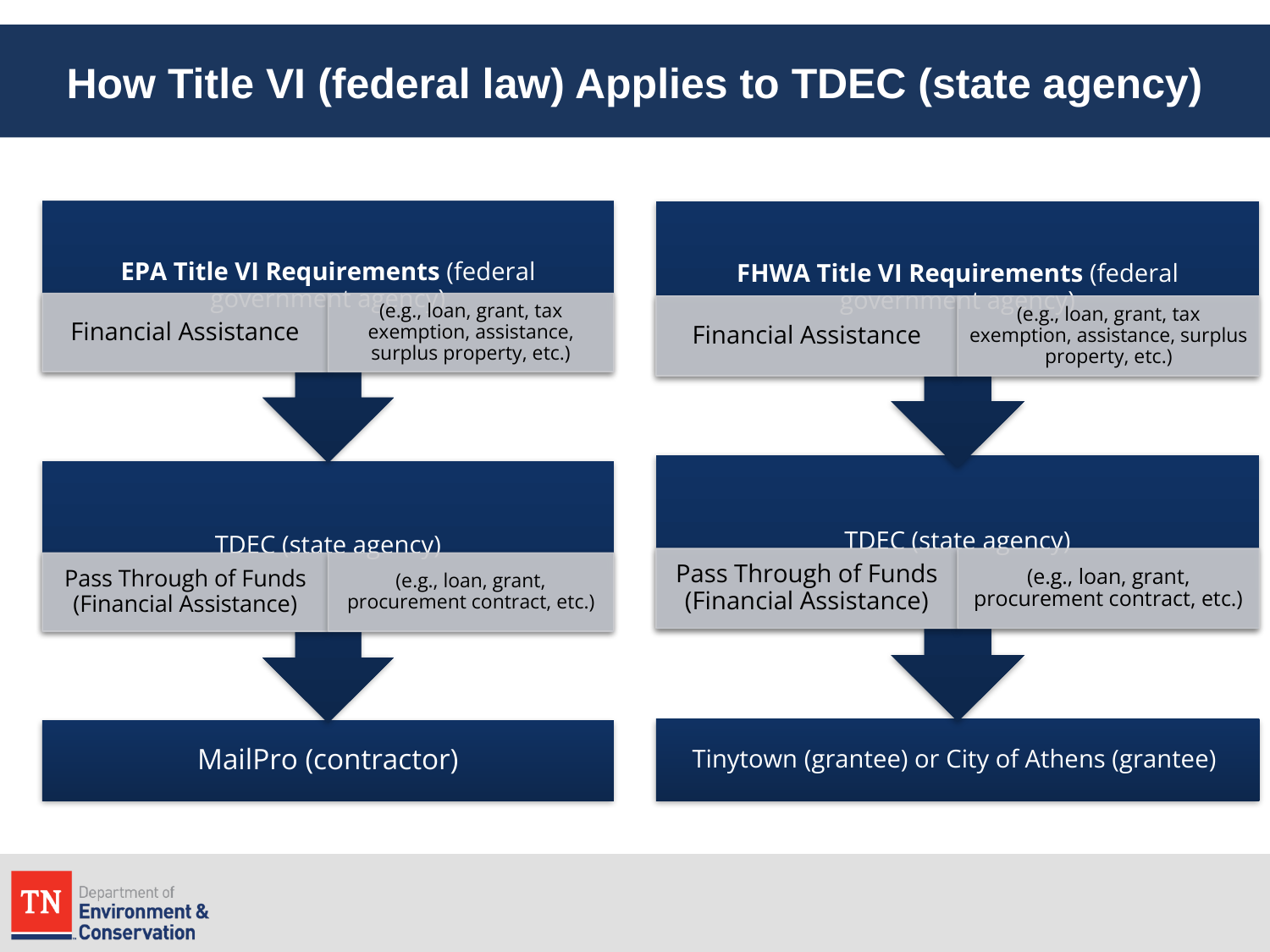

# How Title VI (federal law) Applies to TDEC (state agency)
Tinytown (grantee) or City of Athens (grantee)
TDEC (state agency)
Pass Through of Funds (Financial Assistance)
(e.g., loan, grant, procurement contract, etc.)
FHWA Title VI Requirements (federal government agency)
Financial Assistance
(e.g., loan, grant, tax exemption, assistance, surplus property, etc.)
MailPro (contractor)
TDEC (state agency)
Pass Through of Funds (Financial Assistance)
(e.g., loan, grant, procurement contract, etc.)
EPA Title VI Requirements (federal government agency)
Financial Assistance
(e.g., loan, grant, tax exemption, assistance, surplus property, etc.)